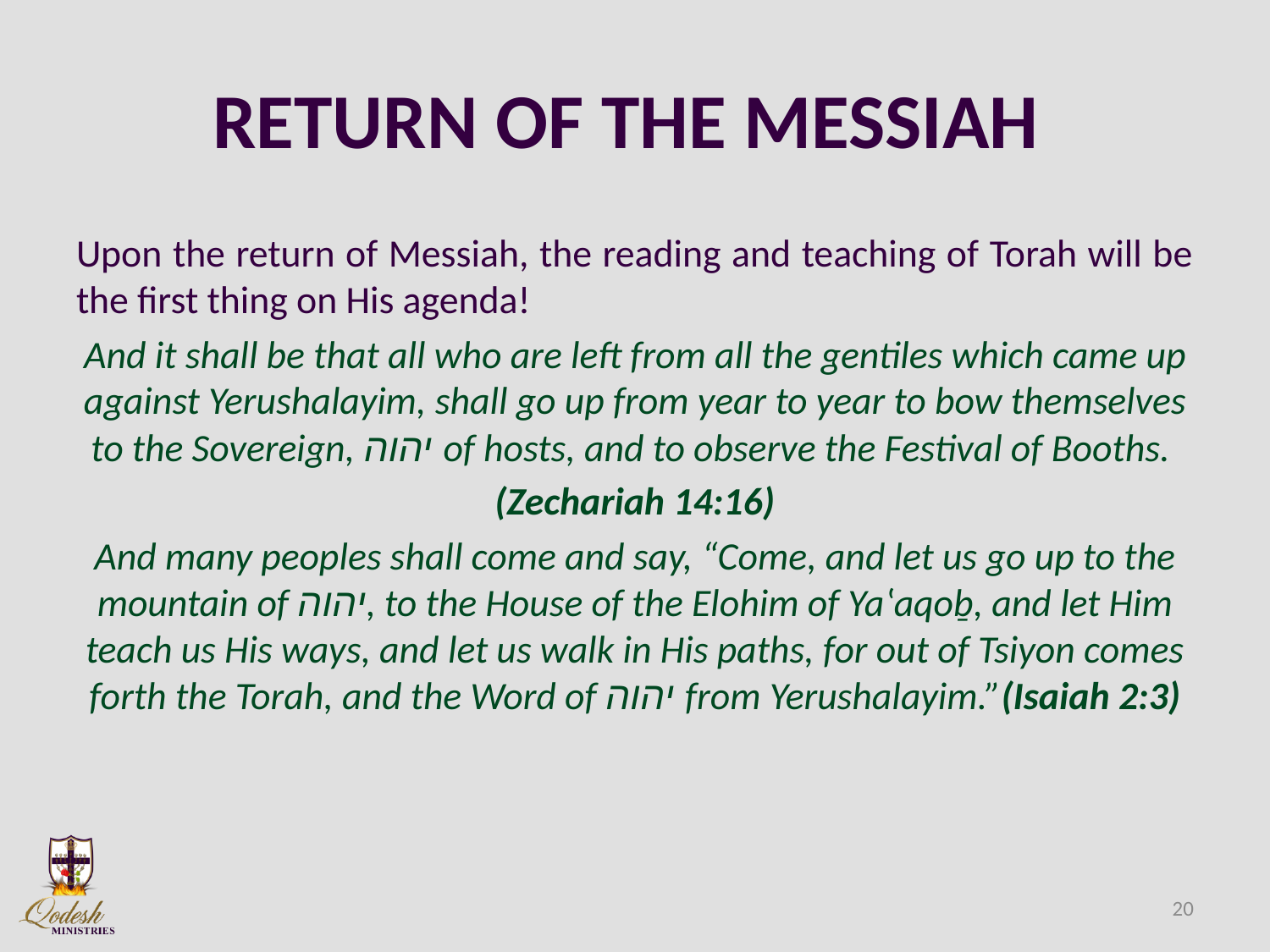

# RETURN OF THE MESSIAH
Upon the return of Messiah, the reading and teaching of Torah will be the first thing on His agenda!
And it shall be that all who are left from all the gentiles which came up against Yerushalayim, shall go up from year to year to bow themselves to the Sovereign, יהוה of hosts, and to observe the Festival of Booths.
(Zechariah 14:16)
And many peoples shall come and say, “Come, and let us go up to the mountain of יהוה, to the House of the Elohim of Yaʽaqoḇ, and let Him teach us His ways, and let us walk in His paths, for out of Tsiyon comes forth the Torah, and the Word of יהוה from Yerushalayim.”(Isaiah 2:3)

20